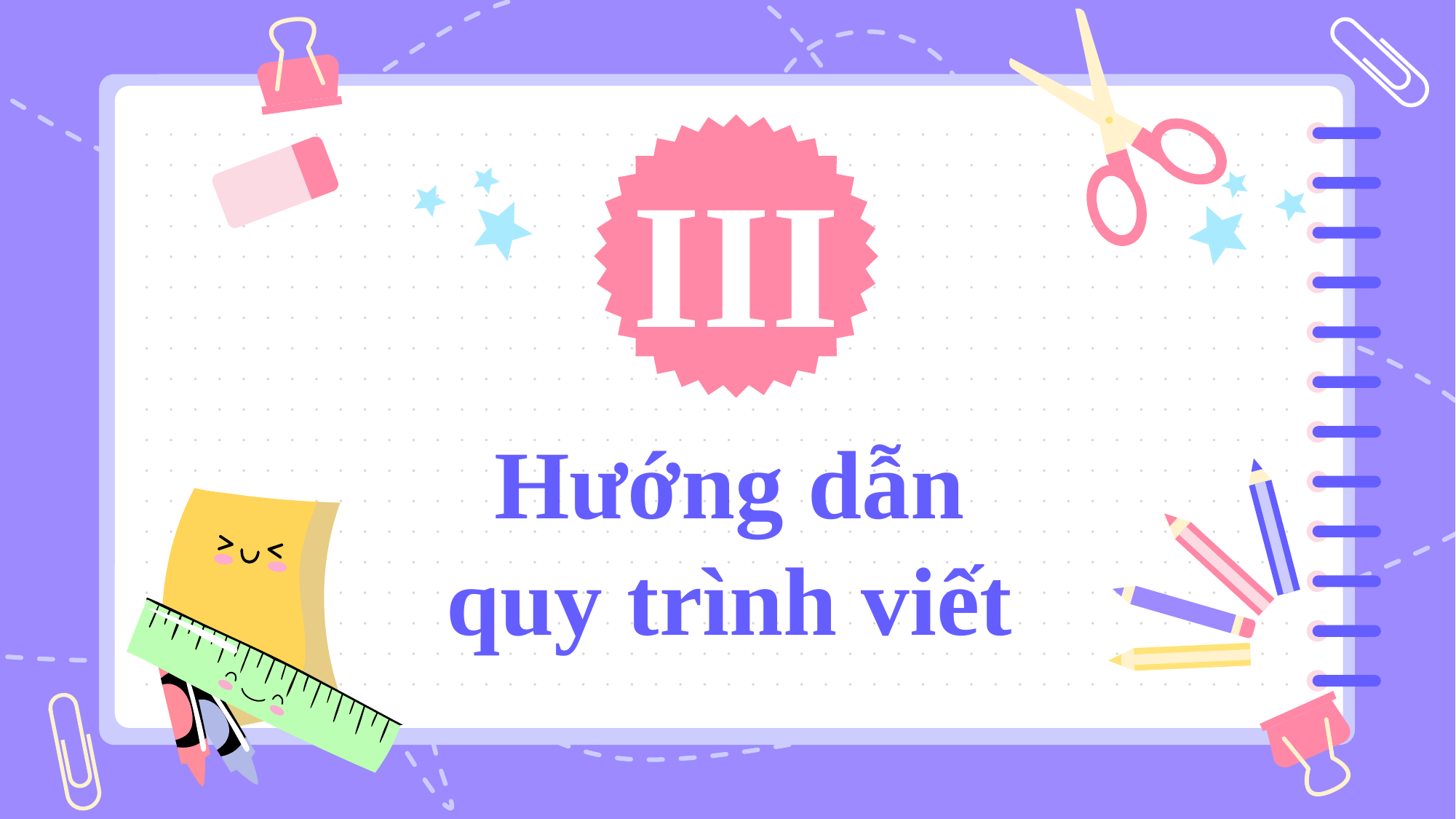

III

# Hướng dẫn quy trình viết